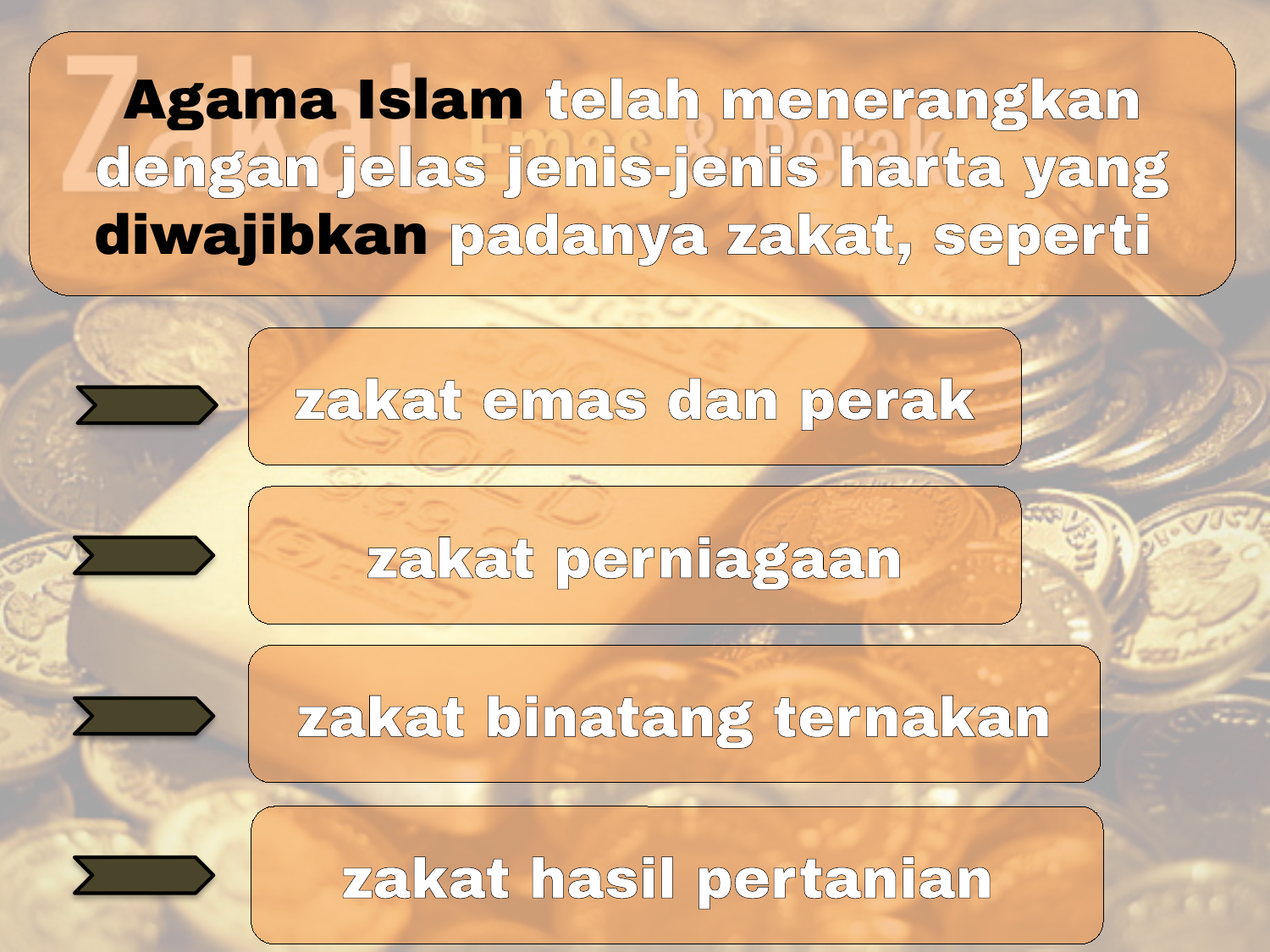

Agama Islam telah menerangkan dengan jelas jenis-jenis harta yang diwajibkan padanya zakat, seperti
zakat emas dan perak

zakat perniagaan

zakat binatang ternakan

zakat hasil pertanian